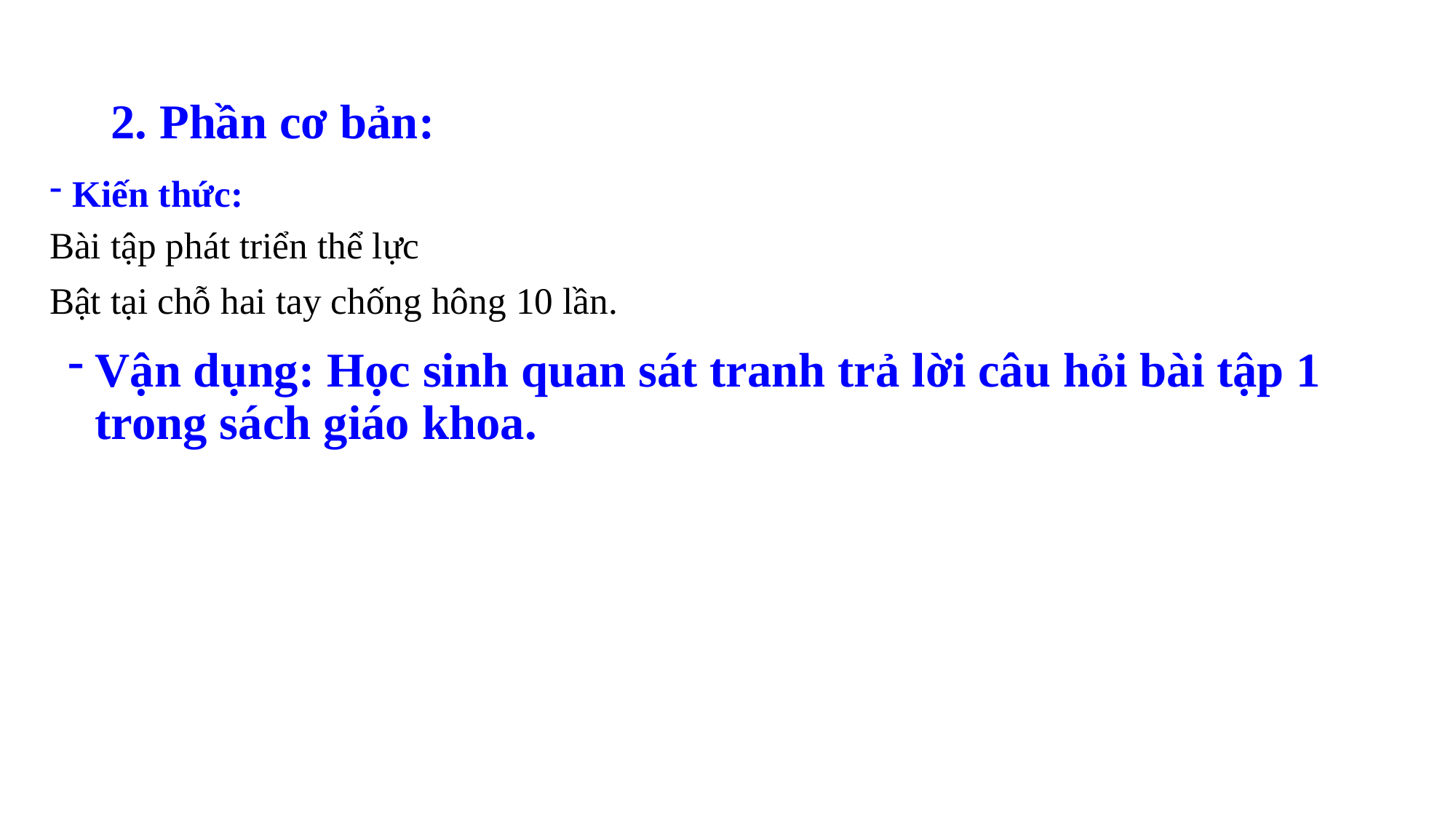

# 2. Phần cơ bản:
Kiến thức:
Bài tập phát triển thể lực
Bật tại chỗ hai tay chống hông 10 lần.

Vận dụng: Học sinh quan sát tranh trả lời câu hỏi bài tập 1 trong sách giáo khoa.